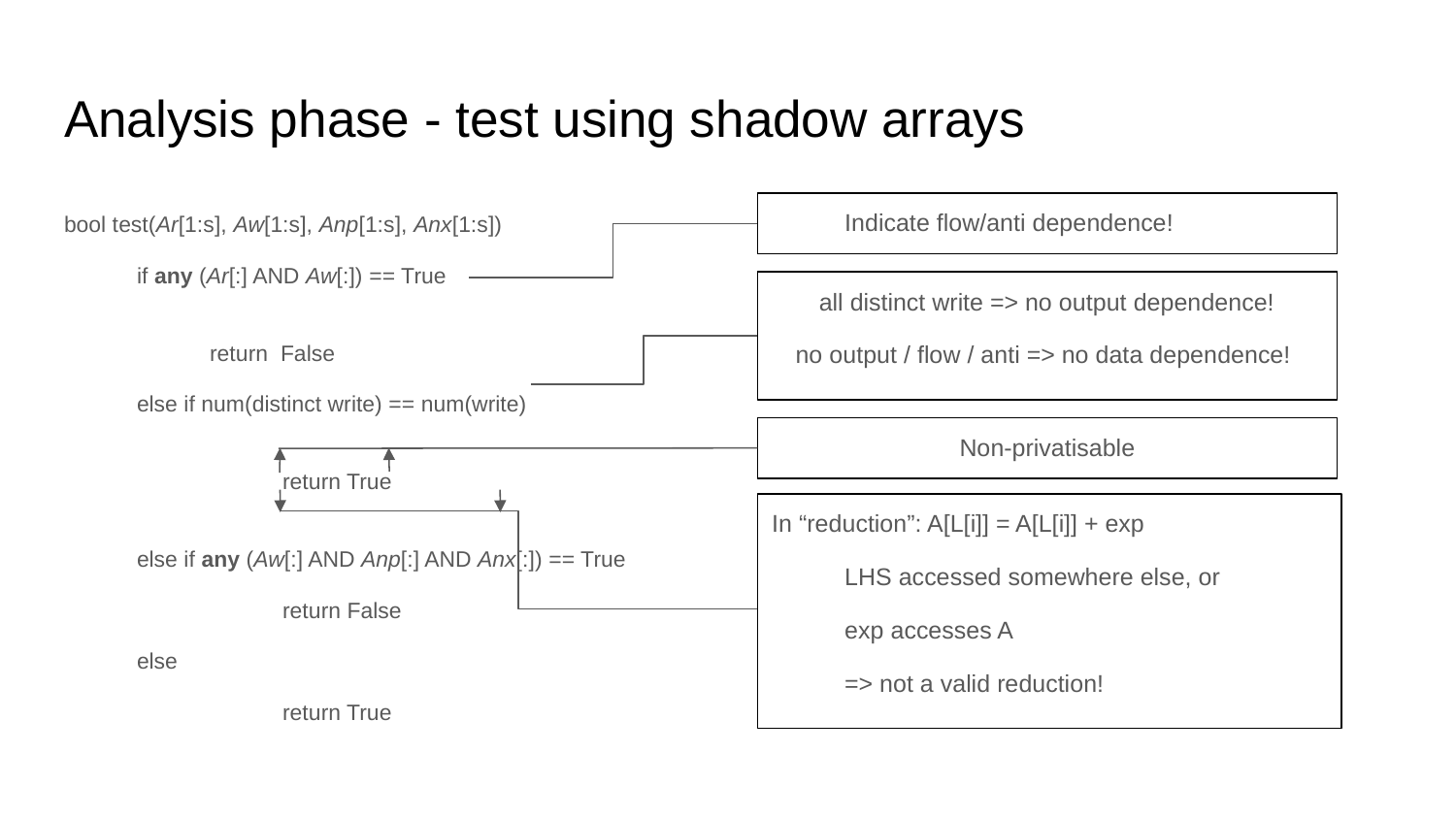

# Analysis phase - test using shadow arrays
Indicate flow/anti dependence!
bool test(Ar[1:s], Aw[1:s], Anp[1:s], Anx[1:s])
if any (Ar[:] AND Aw[:]) == True
return  False
else if num(distinct write) == num(write)
	return True
else if any (Aw[:] AND Anp[:] AND Anx[:]) == True
 	return False
else
	return True
all distinct write => no output dependence!
no output / flow / anti => no data dependence!
Non-privatisable
In “reduction”: A[L[i]] = A[L[i]] + exp
LHS accessed somewhere else, or
exp accesses A
=> not a valid reduction!